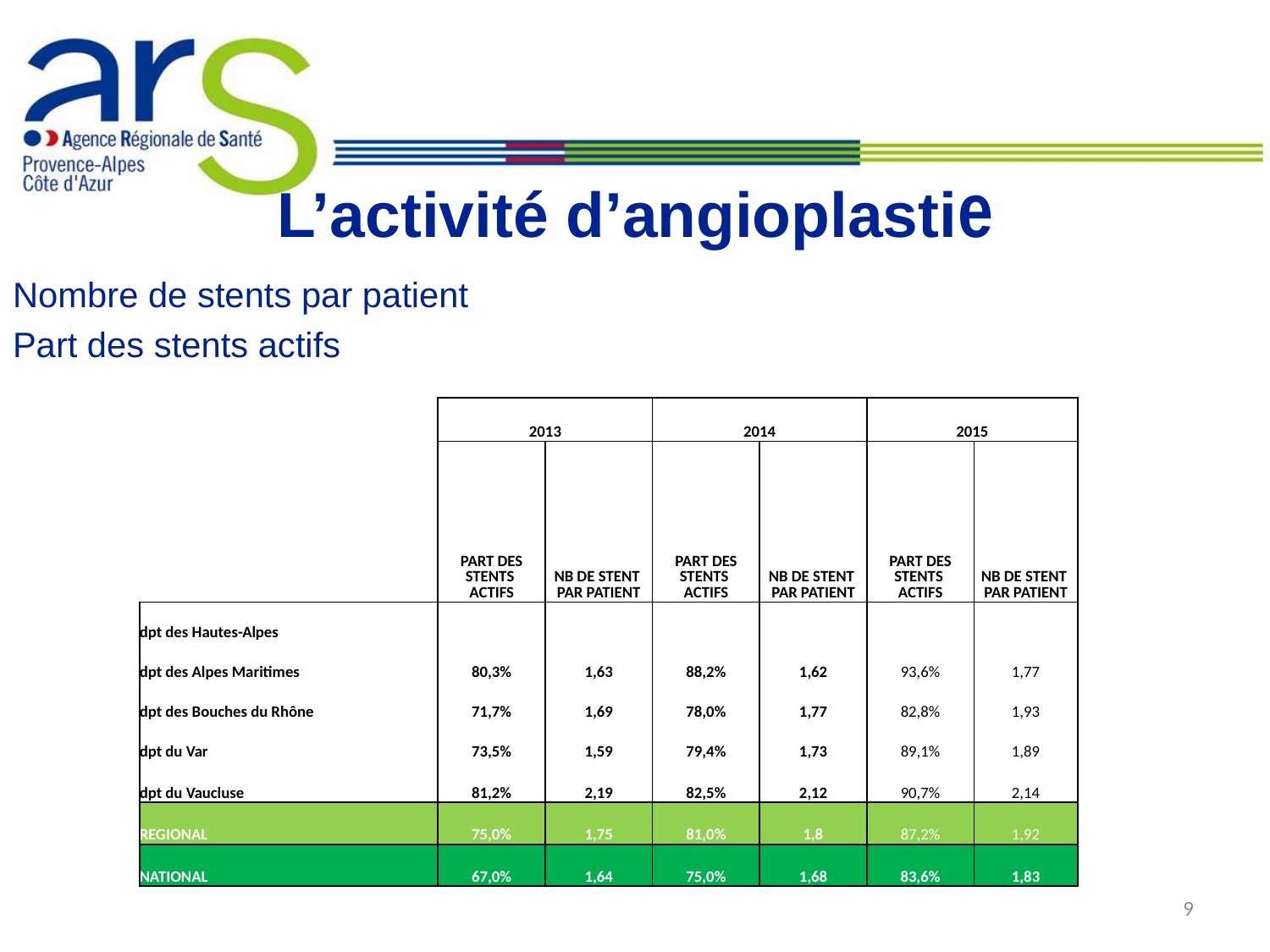

# L’activité d’angioplastie
Nombre de stents par patient
Part des stents actifs
|  |  |  |  |  |  |  |  |  |
| --- | --- | --- | --- | --- | --- | --- | --- | --- |
|  |  | 2013 |  | 2014 |  | 2015 |  |  |
|  |  | PART DES STENTS ACTIFS | NB DE STENT PAR PATIENT | PART DES STENTS ACTIFS | NB DE STENT PAR PATIENT | PART DES STENTS ACTIFS | NB DE STENT PAR PATIENT |  |
|  | dpt des Hautes-Alpes |  |  |  |  |  |  |  |
|  | dpt des Alpes Maritimes | 80,3% | 1,63 | 88,2% | 1,62 | 93,6% | 1,77 |  |
|  | dpt des Bouches du Rhône | 71,7% | 1,69 | 78,0% | 1,77 | 82,8% | 1,93 |  |
|  | dpt du Var | 73,5% | 1,59 | 79,4% | 1,73 | 89,1% | 1,89 |  |
|  | dpt du Vaucluse | 81,2% | 2,19 | 82,5% | 2,12 | 90,7% | 2,14 |  |
|  | REGIONAL | 75,0% | 1,75 | 81,0% | 1,8 | 87,2% | 1,92 |  |
|  | NATIONAL | 67,0% | 1,64 | 75,0% | 1,68 | 83,6% | 1,83 |  |
|  |  |  |  |  |  |  |  |  |
9